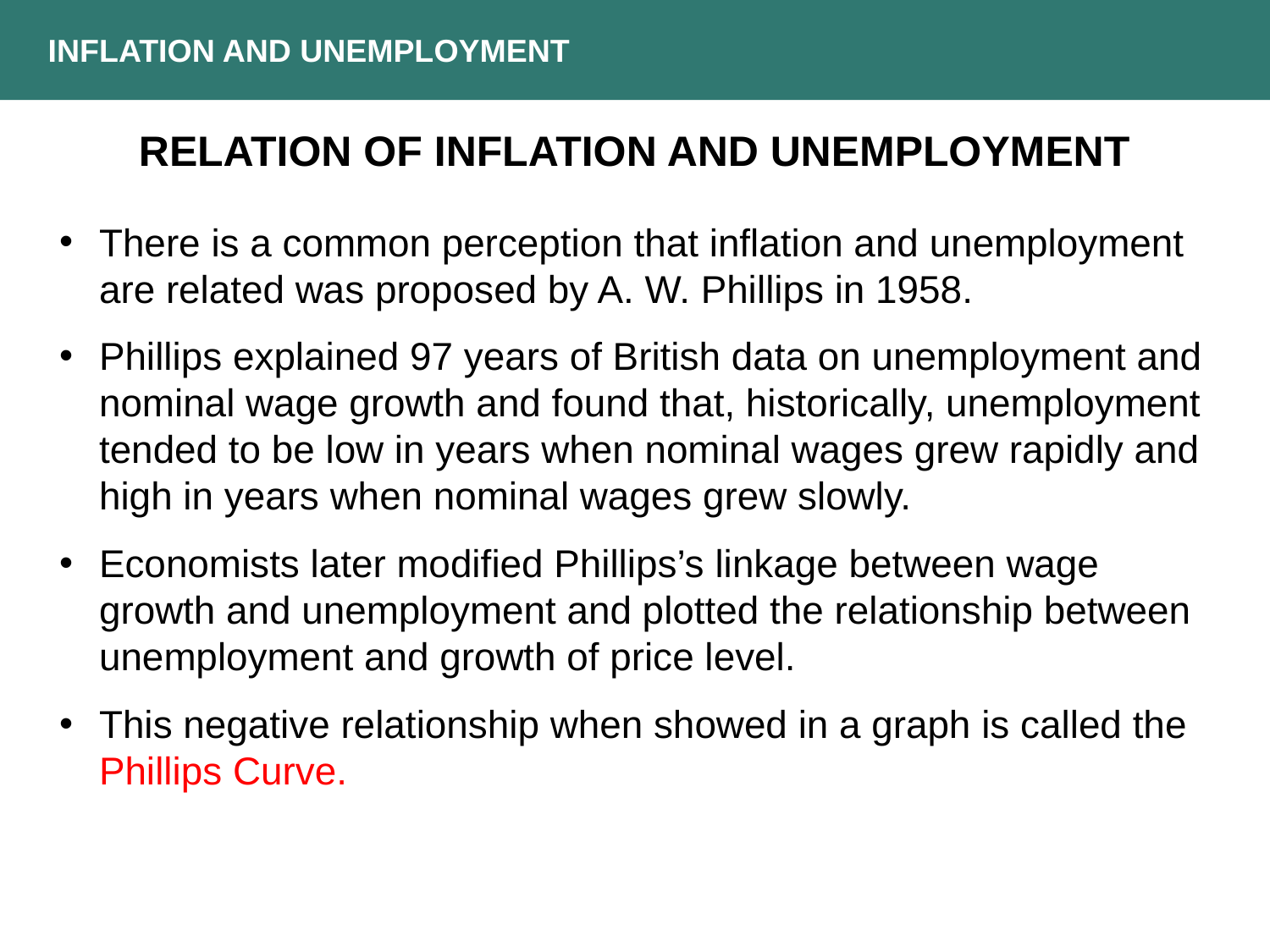

INFLATION AND UNEMPLOYMENT
RELATION OF INFLATION AND UNEMPLOYMENT
There is a common perception that inflation and unemployment are related was proposed by A. W. Phillips in 1958.

Phillips explained 97 years of British data on unemployment and nominal wage growth and found that, historically, unemployment tended to be low in years when nominal wages grew rapidly and high in years when nominal wages grew slowly.

Economists later modified Phillips’s linkage between wage growth and unemployment and plotted the relationship between unemployment and growth of price level.

This negative relationship when showed in a graph is called the Phillips Curve.